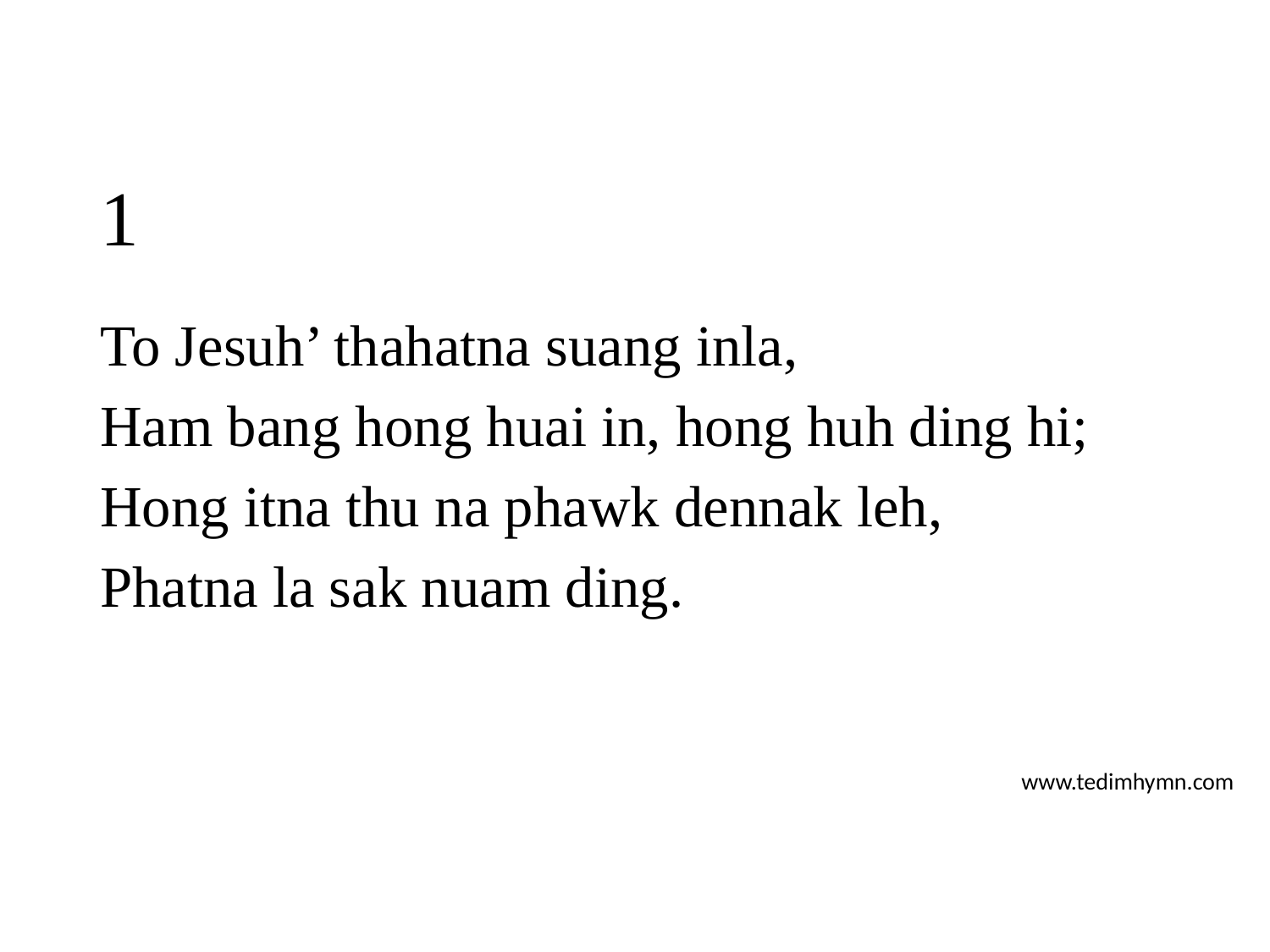

# 1
To Jesuh’ thahatna suang inla,
Ham bang hong huai in, hong huh ding hi;
Hong itna thu na phawk dennak leh,
Phatna la sak nuam ding.

www.tedimhymn.com